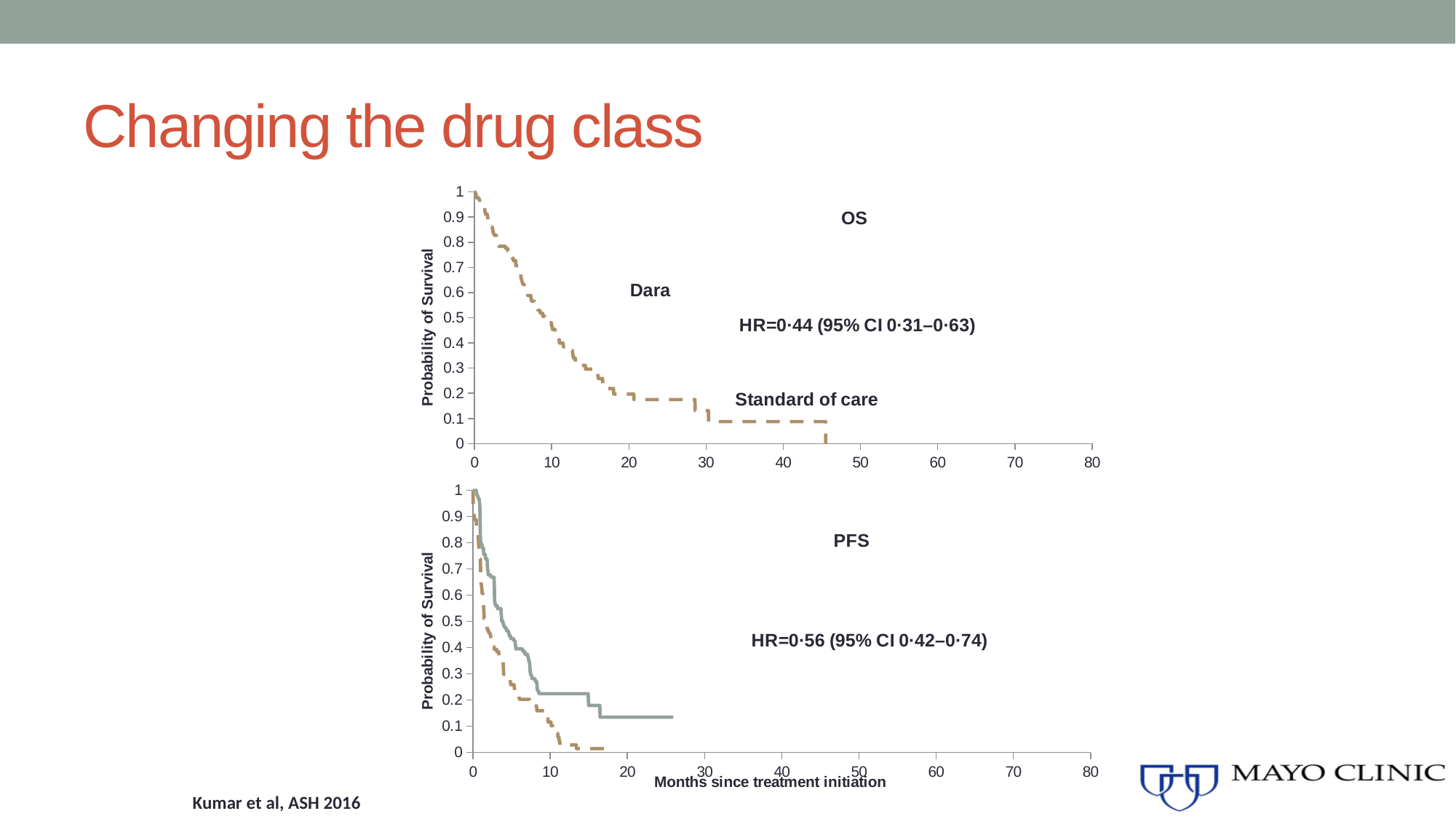

# Changing the drug class

### Chart: HR=0·44 (95% CI 0·31–0·63)

| Category | Daratumumab | Standard of Care |
|---|---|---|
OS
Dara

### Chart: HR=0·56 (95% CI 0·42–0·74)

| Category | Daratumumab | Standard of Care |
|---|---|---|
Kumar et al, ASH 2016